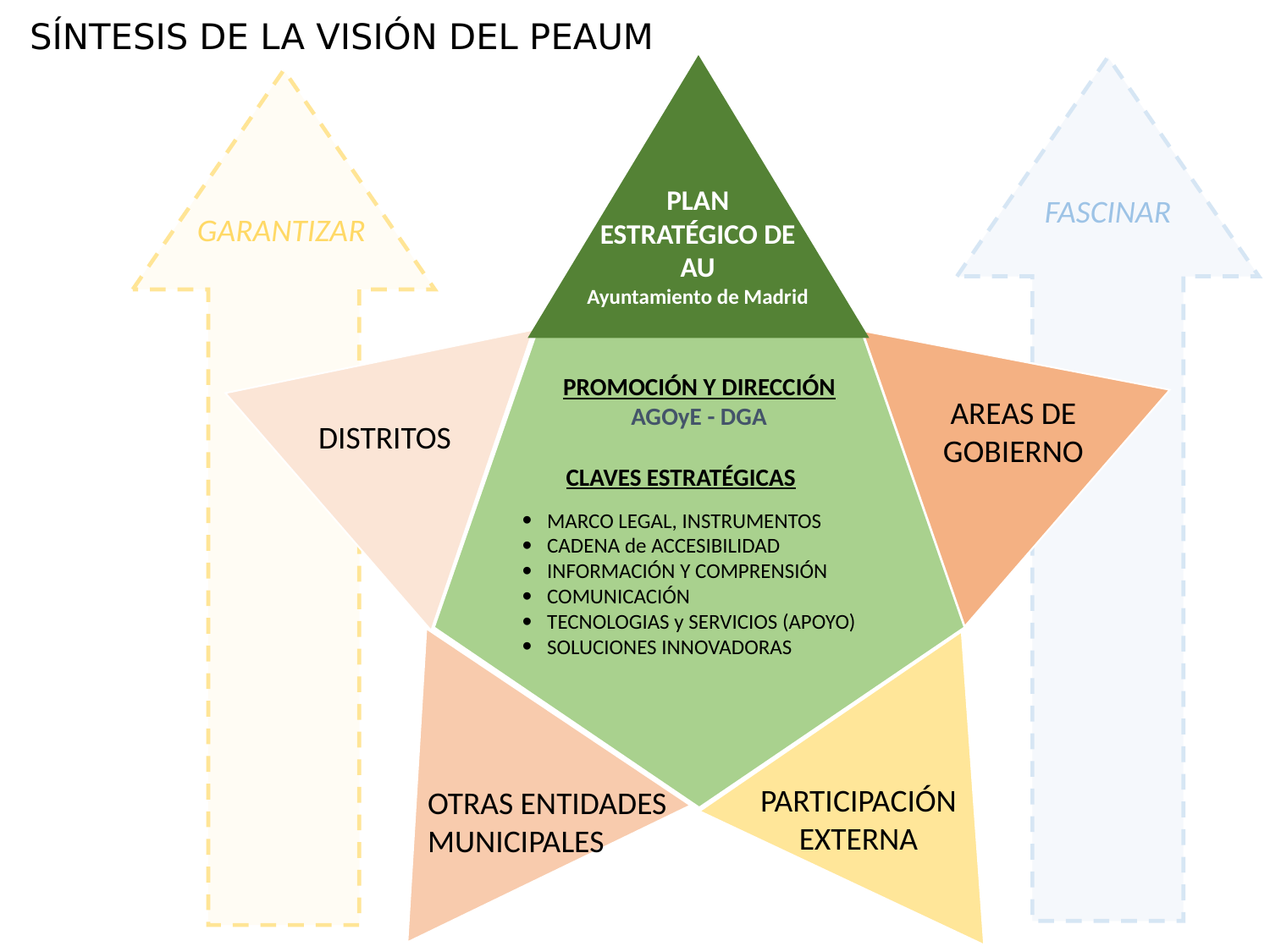

SÍNTESIS DE LA VISIÓN DEL PEAUM

PLAN ESTRATÉGICO DE AU
Ayuntamiento de Madrid
FASCINAR
GARANTIZAR

PROMOCIÓN Y DIRECCIÓN
AGOyE - DGA
AREAS DE GOBIERNO
DISTRITOS
CLAVES ESTRATÉGICAS
MARCO LEGAL, INSTRUMENTOS
CADENA de ACCESIBILIDAD
INFORMACIÓN Y COMPRENSIÓN
COMUNICACIÓN
TECNOLOGIAS y SERVICIOS (APOYO)
SOLUCIONES INNOVADORAS

PARTICIPACIÓN EXTERNA
OTRAS ENTIDADES
MUNICIPALES